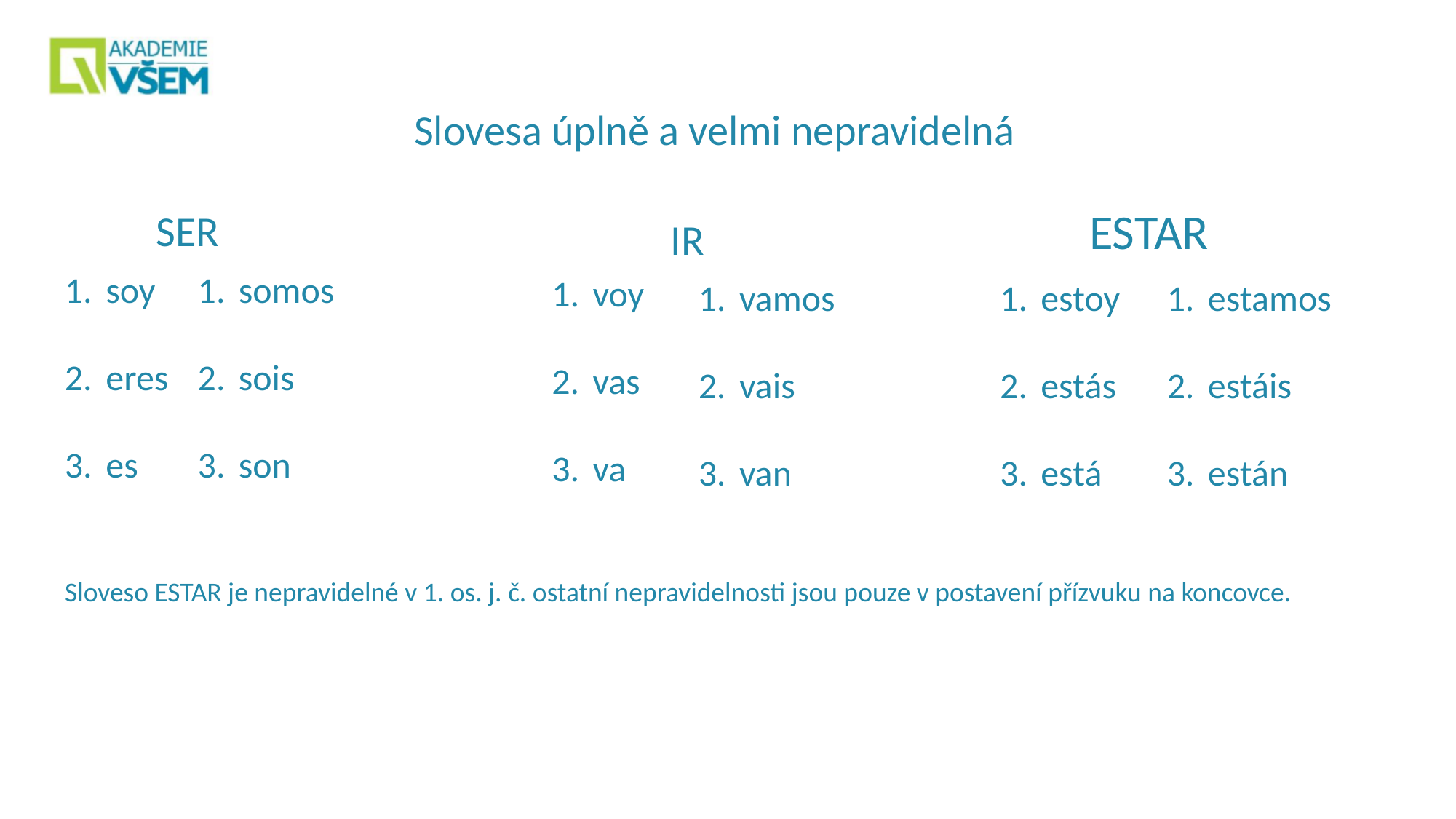

Slovesa úplně a velmi nepravidelná
ESTAR

SER

IR
soy

eres

es
somos

sois

son
voy

vas

va
vamos

vais

van
estoy

estás

está
estamos

estáis

están
Sloveso ESTAR je nepravidelné v 1. os. j. č. ostatní nepravidelnosti jsou pouze v postavení přízvuku na koncovce.